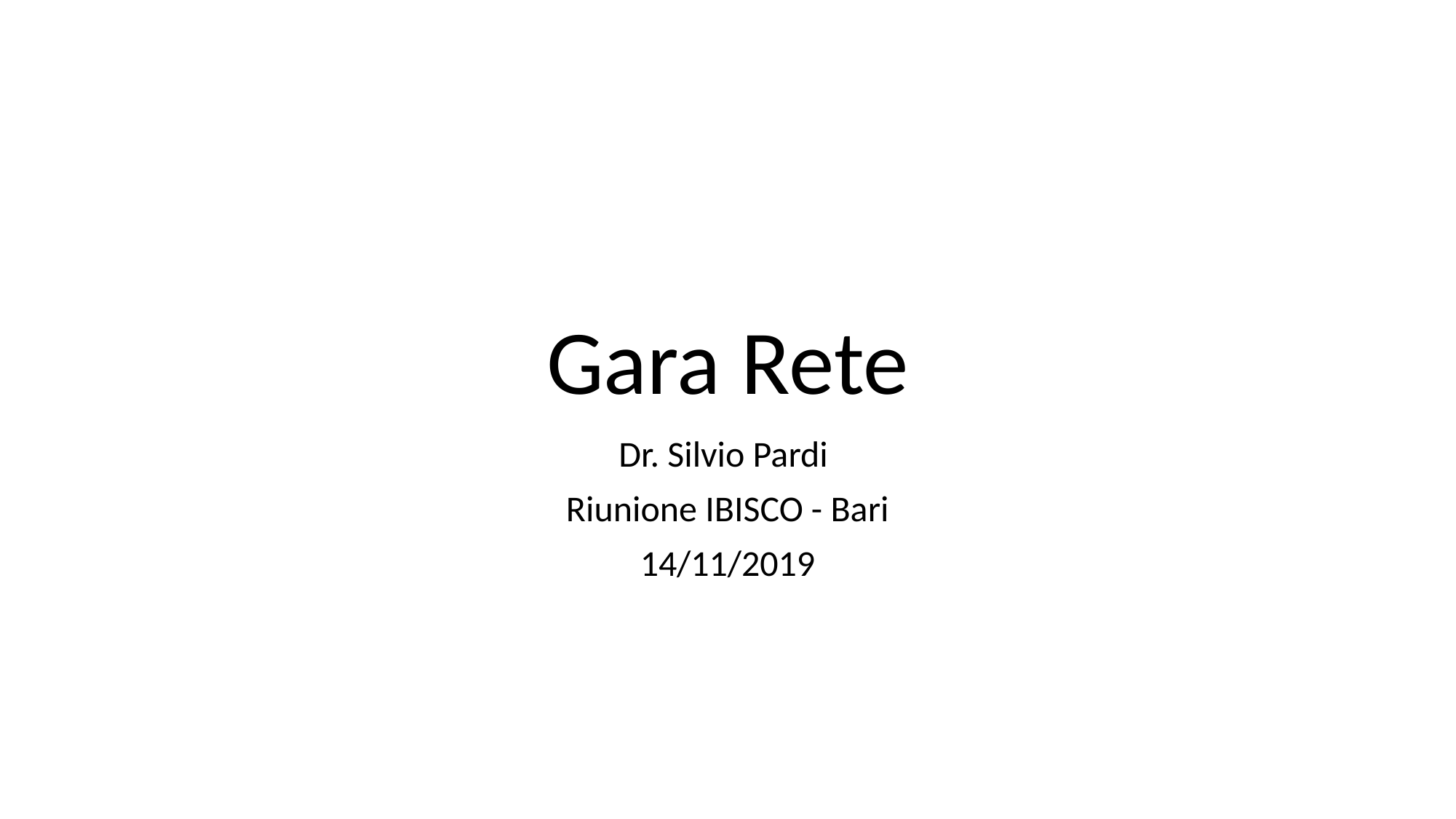

# Gara Rete
Dr. Silvio Pardi
Riunione IBISCO - Bari
14/11/2019